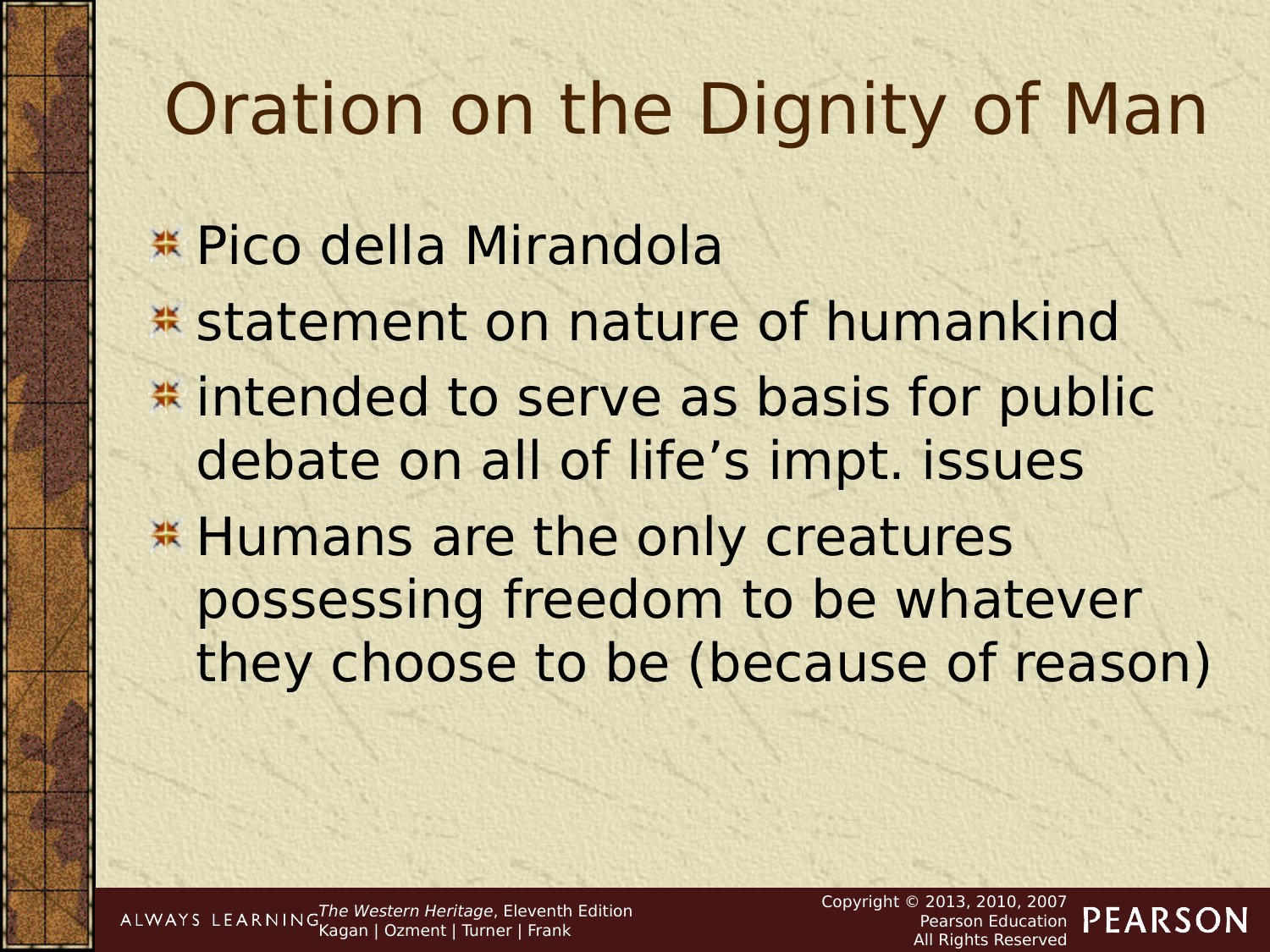

Oration on the Dignity of Man
Pico della Mirandola
statement on nature of humankind
intended to serve as basis for public debate on all of life’s impt. issues
Humans are the only creatures possessing freedom to be whatever they choose to be (because of reason)
22